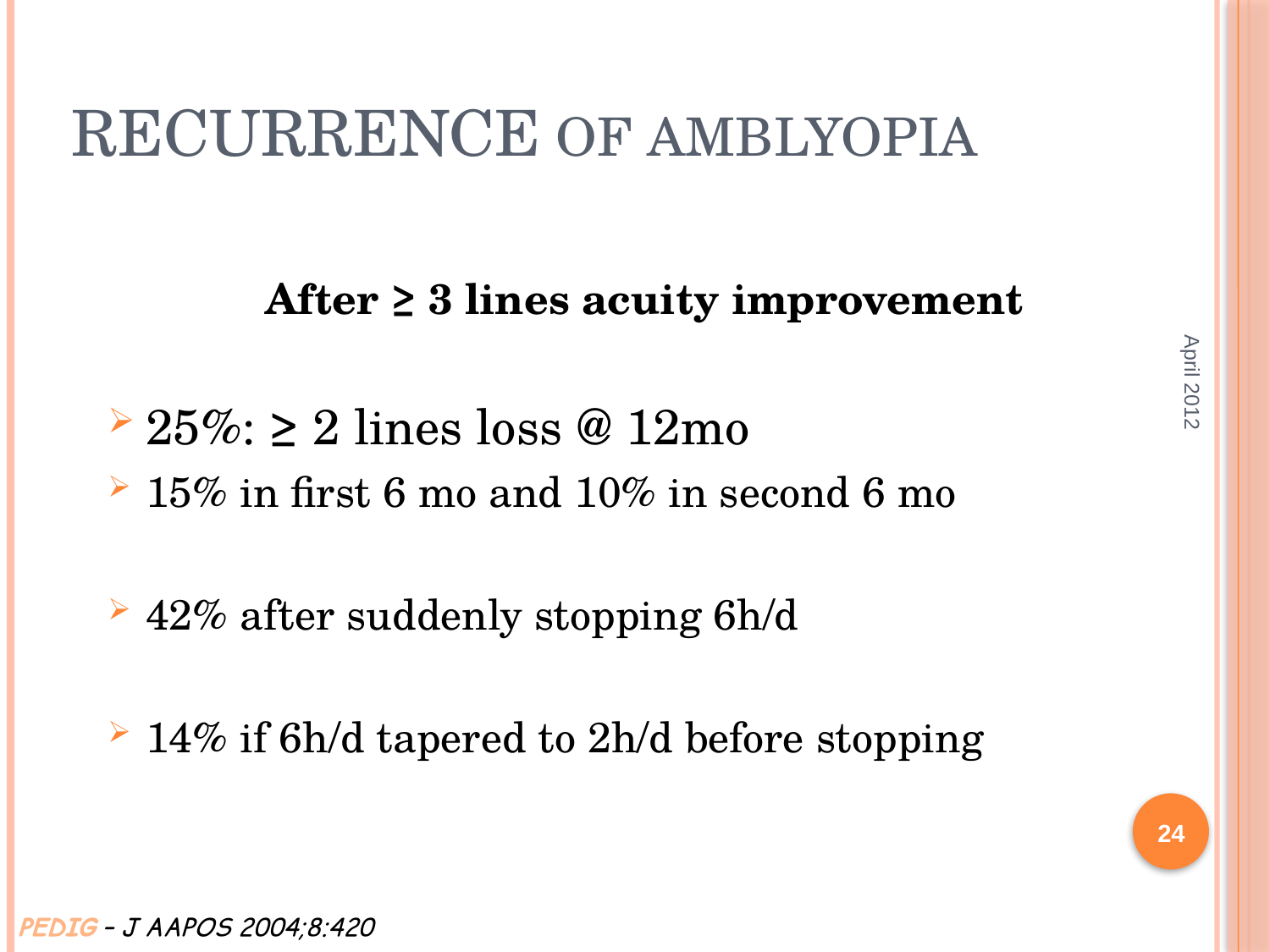

# Recurrence of amblyopia
After ≥ 3 lines acuity improvement

25%: ≥ 2 lines loss @ 12mo
15% in first 6 mo and 10% in second 6 mo

42% after suddenly stopping 6h/d

14% if 6h/d tapered to 2h/d before stopping
April 2012
24
PEDIG – J AAPOS 2004;8:420